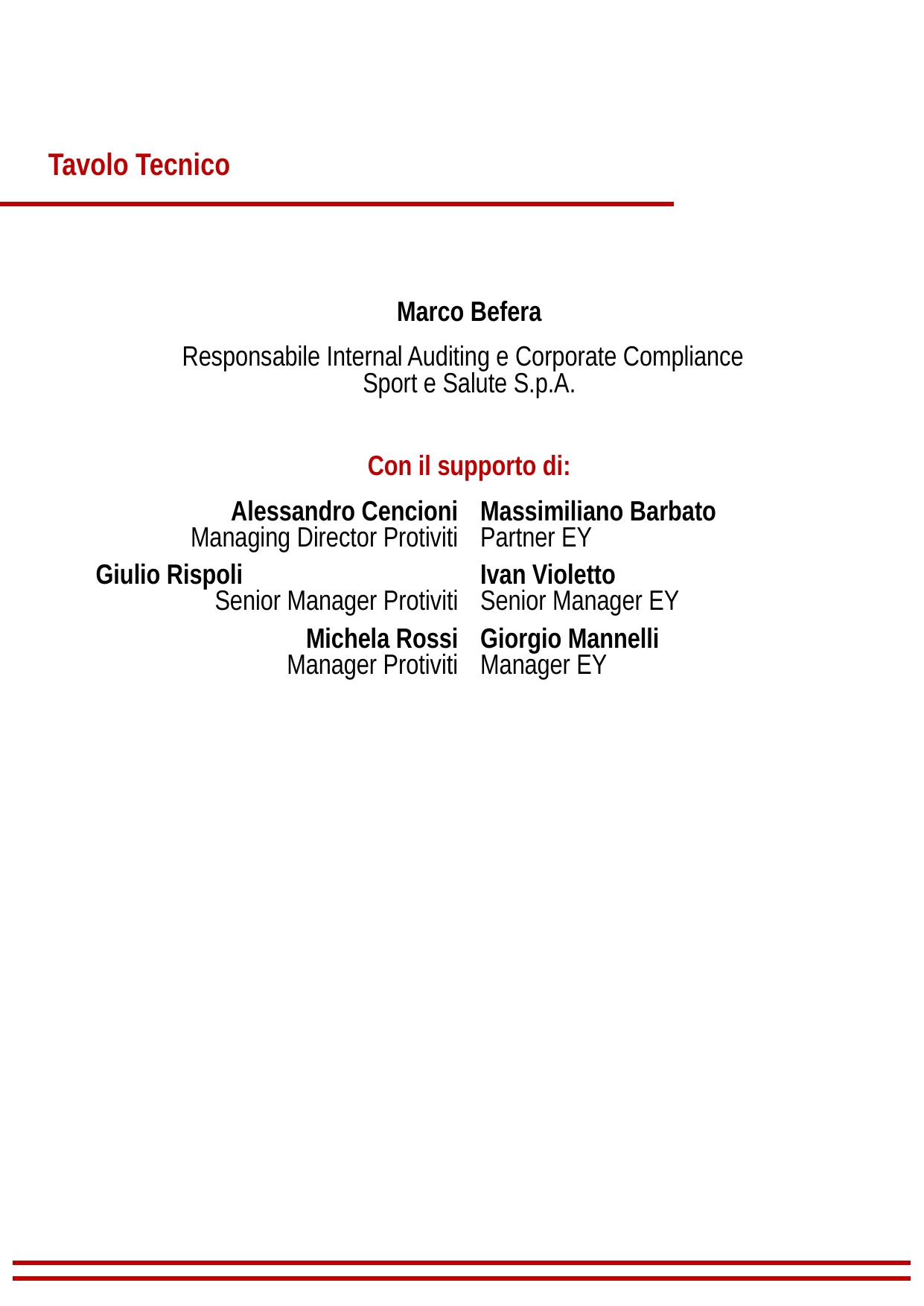

Tavolo Tecnico
| Marco Befera |  |
| --- | --- |
| Responsabile Internal Auditing e Corporate Compliance Sport e Salute S.p.A. |  |
|  |  |
| Con il supporto di: |  |
| Alessandro Cencioni Managing Director Protiviti | Massimiliano Barbato Partner EY |
| Giulio Rispoli Senior Manager Protiviti | Ivan Violetto Senior Manager EY |
| Michela Rossi Manager Protiviti | Giorgio Mannelli Manager EY |